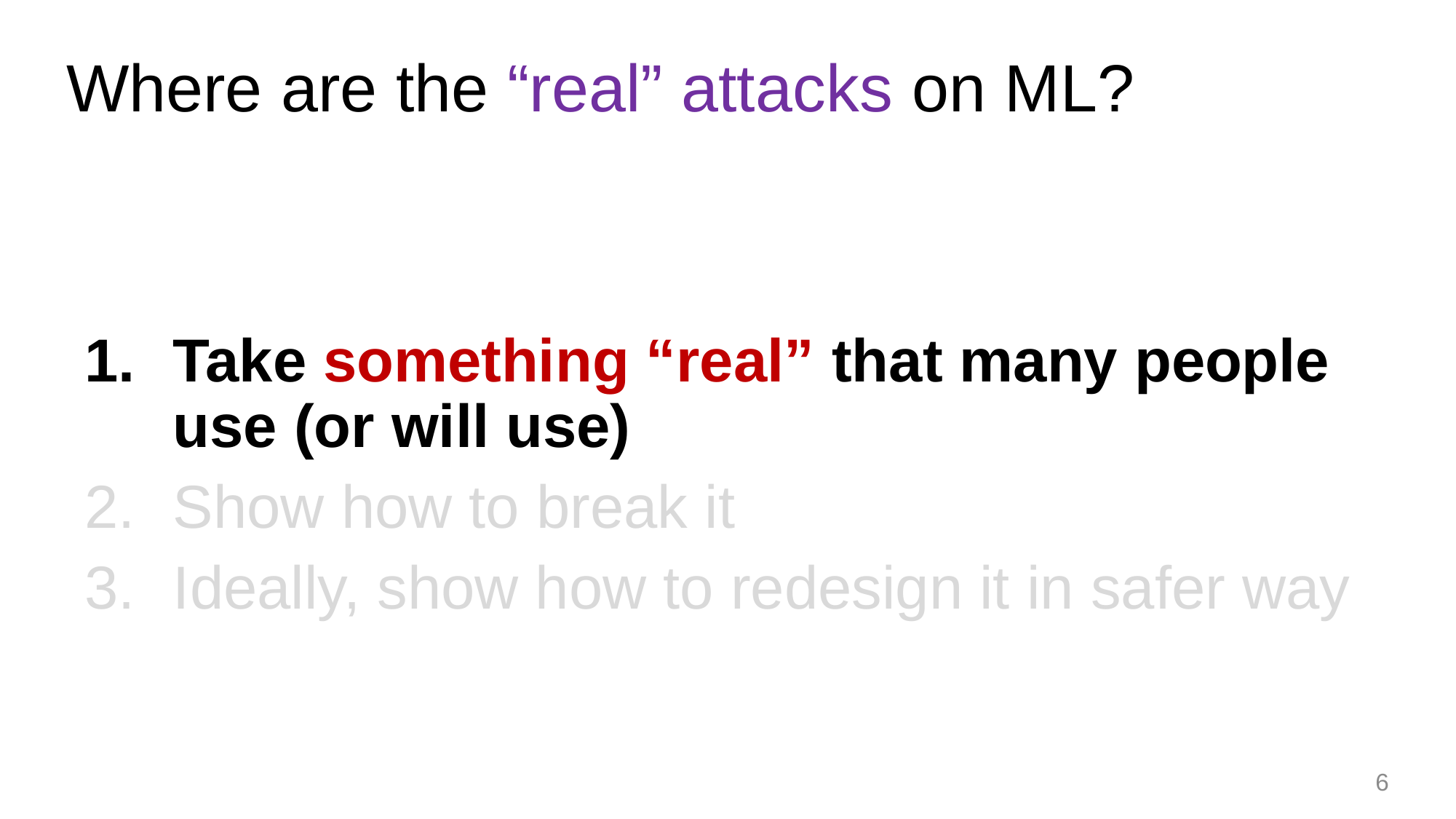

# Where are the “real” attacks on ML?

Take something “real” that many people use (or will use)
Show how to break it
Ideally, show how to redesign it in safer way
6